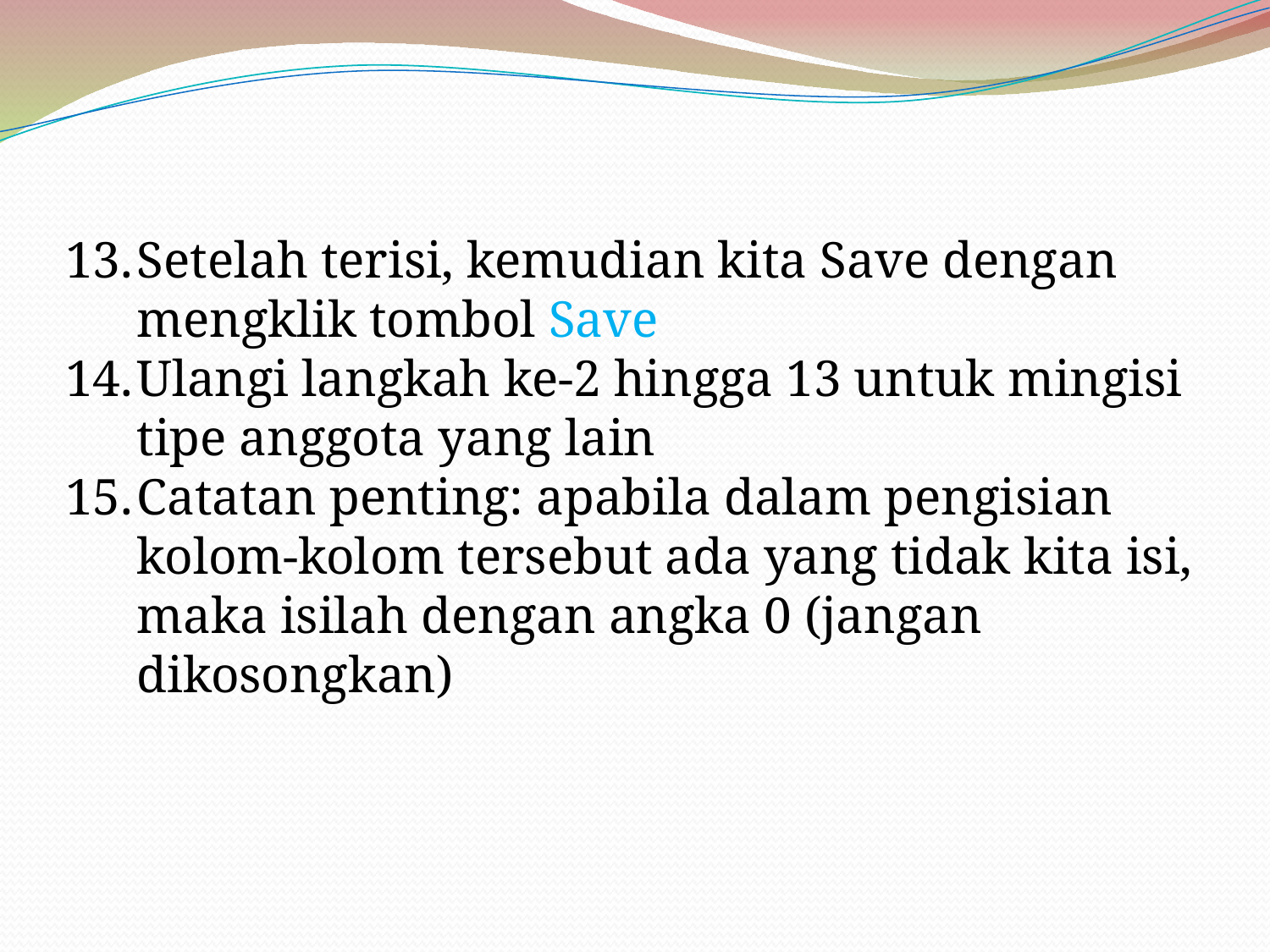

Setelah terisi, kemudian kita Save dengan mengklik tombol Save
Ulangi langkah ke-2 hingga 13 untuk mingisi tipe anggota yang lain
Catatan penting: apabila dalam pengisian kolom-kolom tersebut ada yang tidak kita isi, maka isilah dengan angka 0 (jangan dikosongkan)